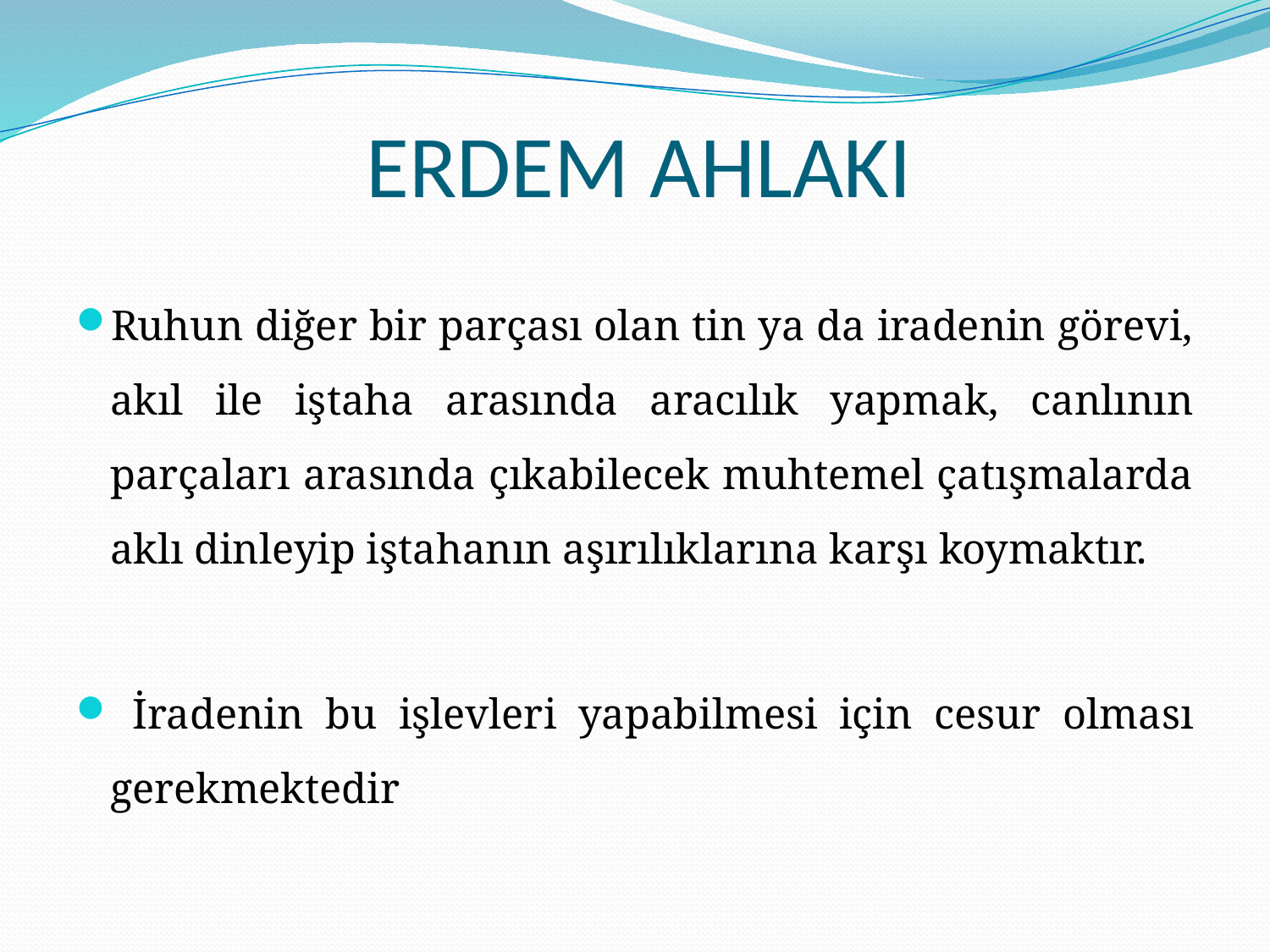

# ERDEM AHLAKI
Ruhun diğer bir parçası olan tin ya da iradenin görevi, akıl ile iştaha arasında aracılık yapmak, canlının parçaları arasında çıkabilecek muhtemel çatışmalarda aklı dinleyip iştahanın aşırılıklarına karşı koymaktır.

 İradenin bu işlevleri yapabilmesi için cesur olması gerekmektedir